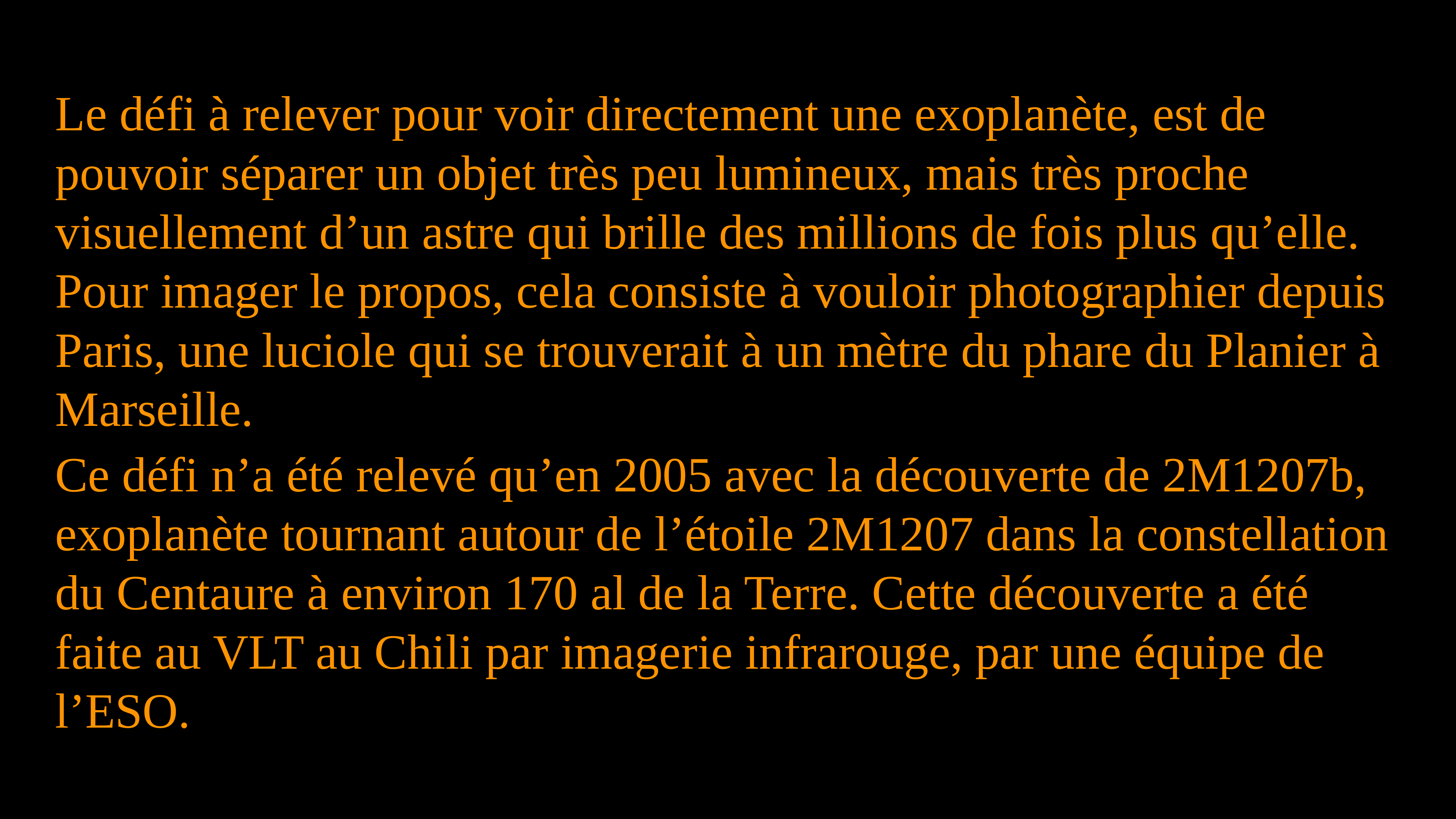

Le défi à relever pour voir directement une exoplanète, est de pouvoir séparer un objet très peu lumineux, mais très proche visuellement d’un astre qui brille des millions de fois plus qu’elle. Pour imager le propos, cela consiste à vouloir photographier depuis Paris, une luciole qui se trouverait à un mètre du phare du Planier à Marseille.
Ce défi n’a été relevé qu’en 2005 avec la découverte de 2M1207b, exoplanète tournant autour de l’étoile 2M1207 dans la constellation du Centaure à environ 170 al de la Terre. Cette découverte a été faite au VLT au Chili par imagerie infrarouge, par une équipe de l’ESO.